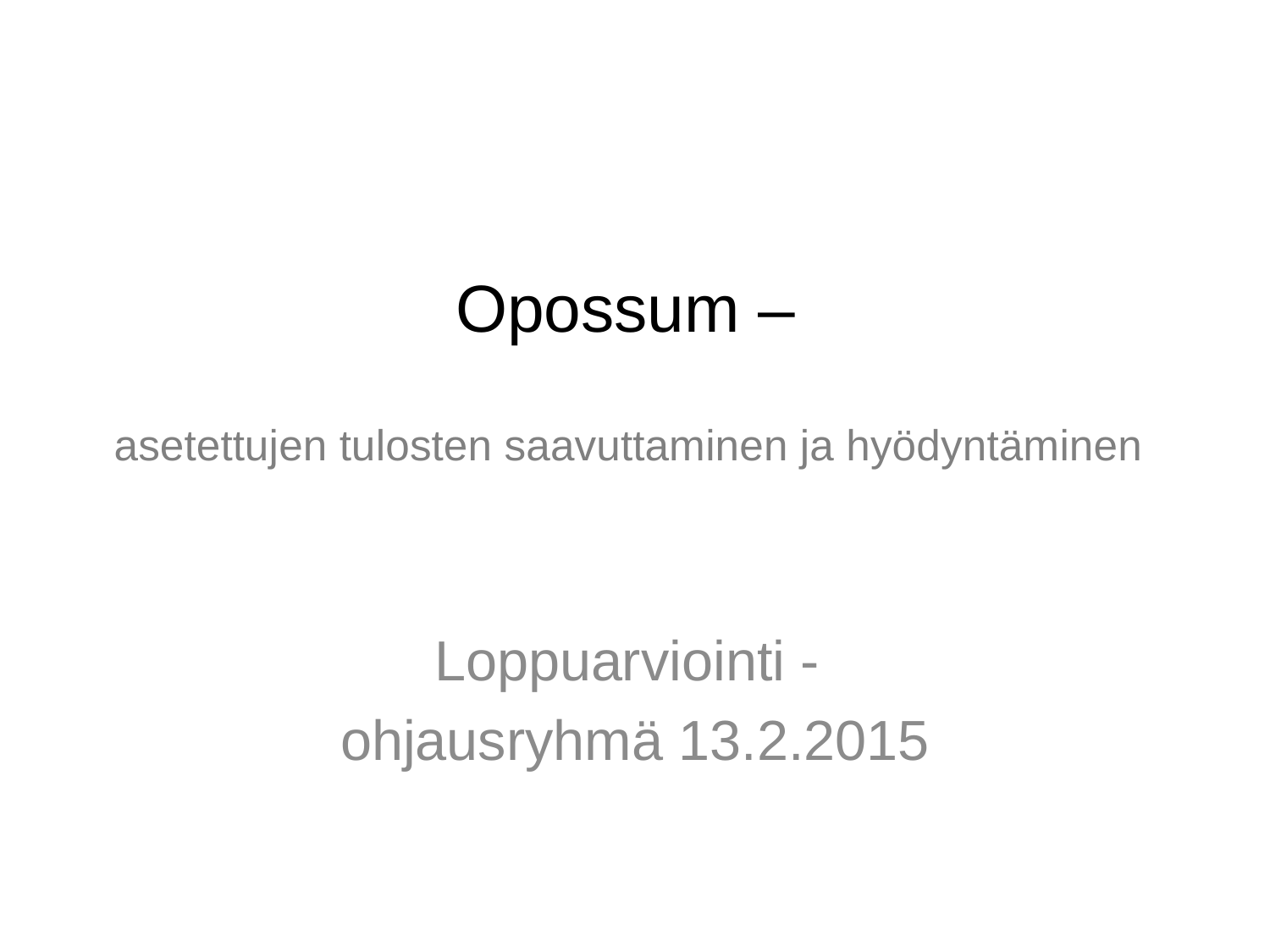

# Opossum – asetettujen tulosten saavuttaminen ja hyödyntäminen

Loppuarviointi -
ohjausryhmä 13.2.2015